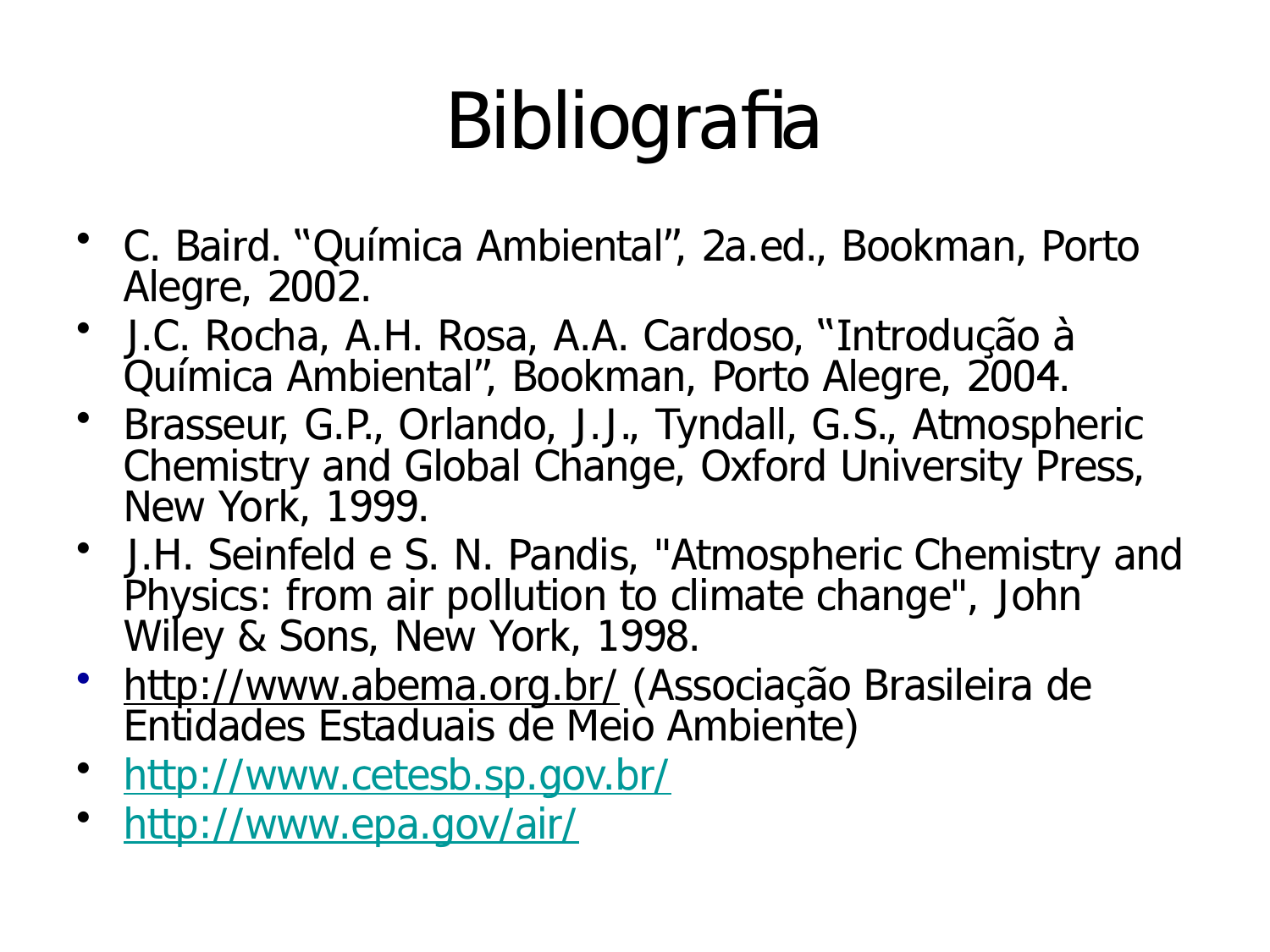

# Bibliografia
C. Baird. “Química Ambiental”, 2a.ed., Bookman, Porto Alegre, 2002.
J.C. Rocha, A.H. Rosa, A.A. Cardoso, “Introdução à Química Ambiental”, Bookman, Porto Alegre, 2004.
Brasseur, G.P., Orlando, J.J., Tyndall, G.S., Atmospheric Chemistry and Global Change, Oxford University Press, New York, 1999.
J.H. Seinfeld e S. N. Pandis, "Atmospheric Chemistry and Physics: from air pollution to climate change", John Wiley & Sons, New York, 1998.
http://www.abema.org.br/ (Associação Brasileira de Entidades Estaduais de Meio Ambiente)
http://www.cetesb.sp.gov.br/
http://www.epa.gov/air/